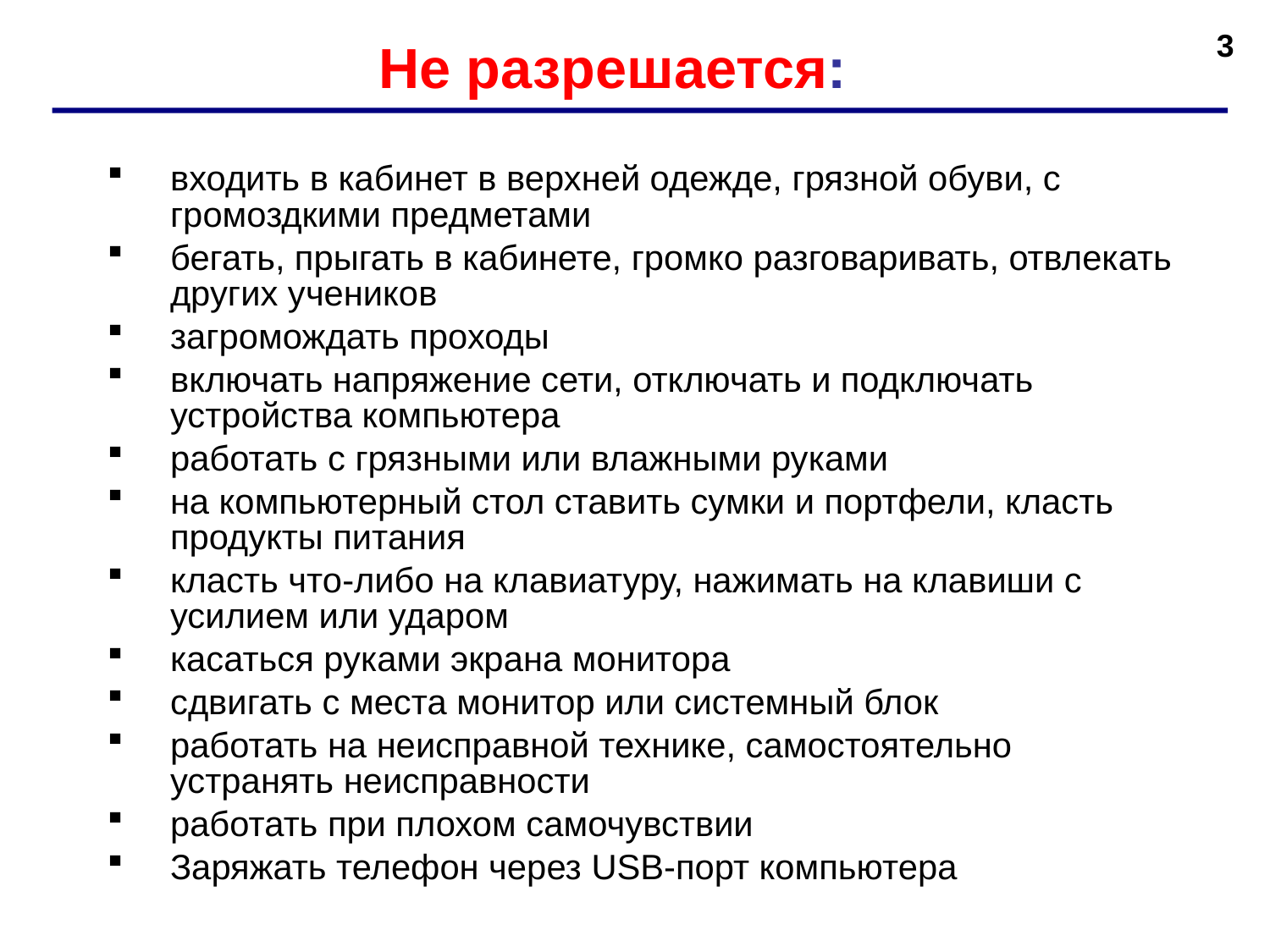

3
Не разрешается:

входить в кабинет в верхней одежде, грязной обуви, с громоздкими предметами
бегать, прыгать в кабинете, громко разговаривать, отвлекать других учеников
загромождать проходы
включать напряжение сети, отключать и подключать устройства компьютера
работать с грязными или влажными руками
на компьютерный стол ставить сумки и портфели, класть продукты питания
класть что-либо на клавиатуру, нажимать на клавиши с усилием или ударом
касаться руками экрана монитора
сдвигать с места монитор или системный блок
работать на неисправной технике, самостоятельно устранять неисправности
работать при плохом самочувствии
Заряжать телефон через USB-порт компьютера